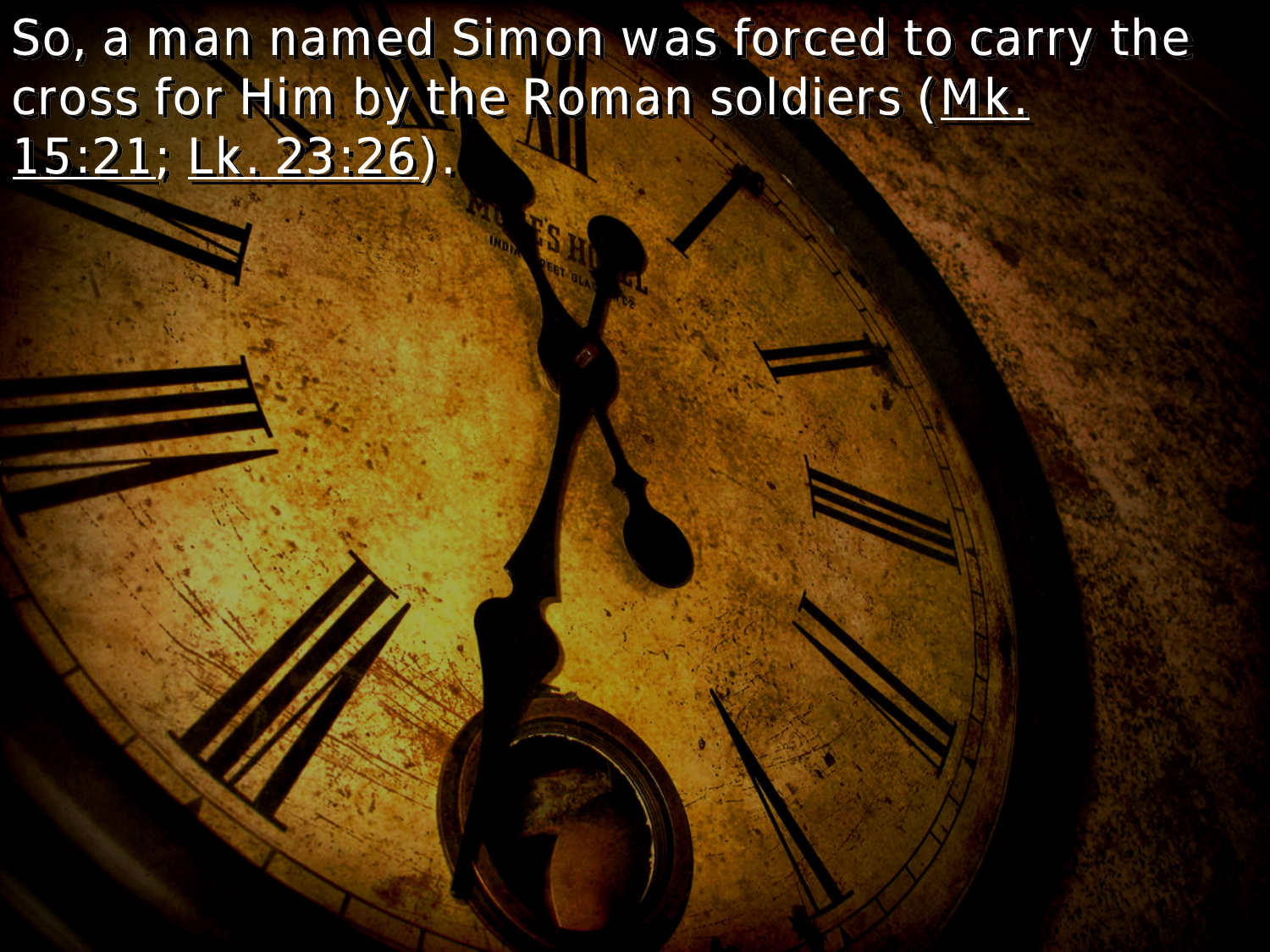

So, a man named Simon was forced to carry the cross for Him by the Roman soldiers (Mk. 15:21; Lk. 23:26).